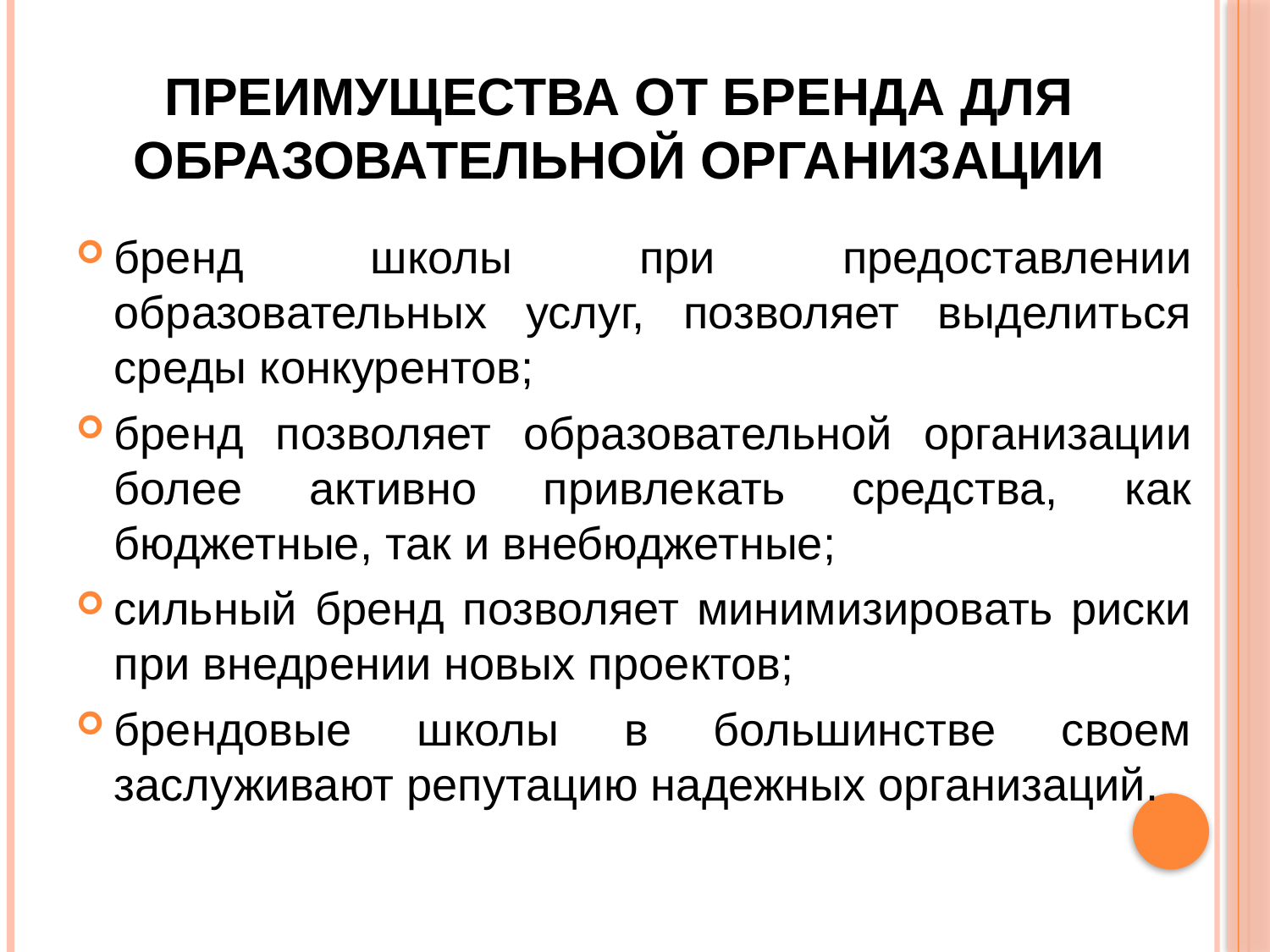

# преимущества от бренда для образовательной организации
бренд школы при предоставлении образовательных услуг, позволяет выделиться среды конкурентов;
бренд позволяет образовательной организации более активно привлекать средства, как бюджетные, так и внебюджетные;
сильный бренд позволяет минимизировать риски при внедрении новых проектов;
брендовые школы в большинстве своем заслуживают репутацию надежных организаций.